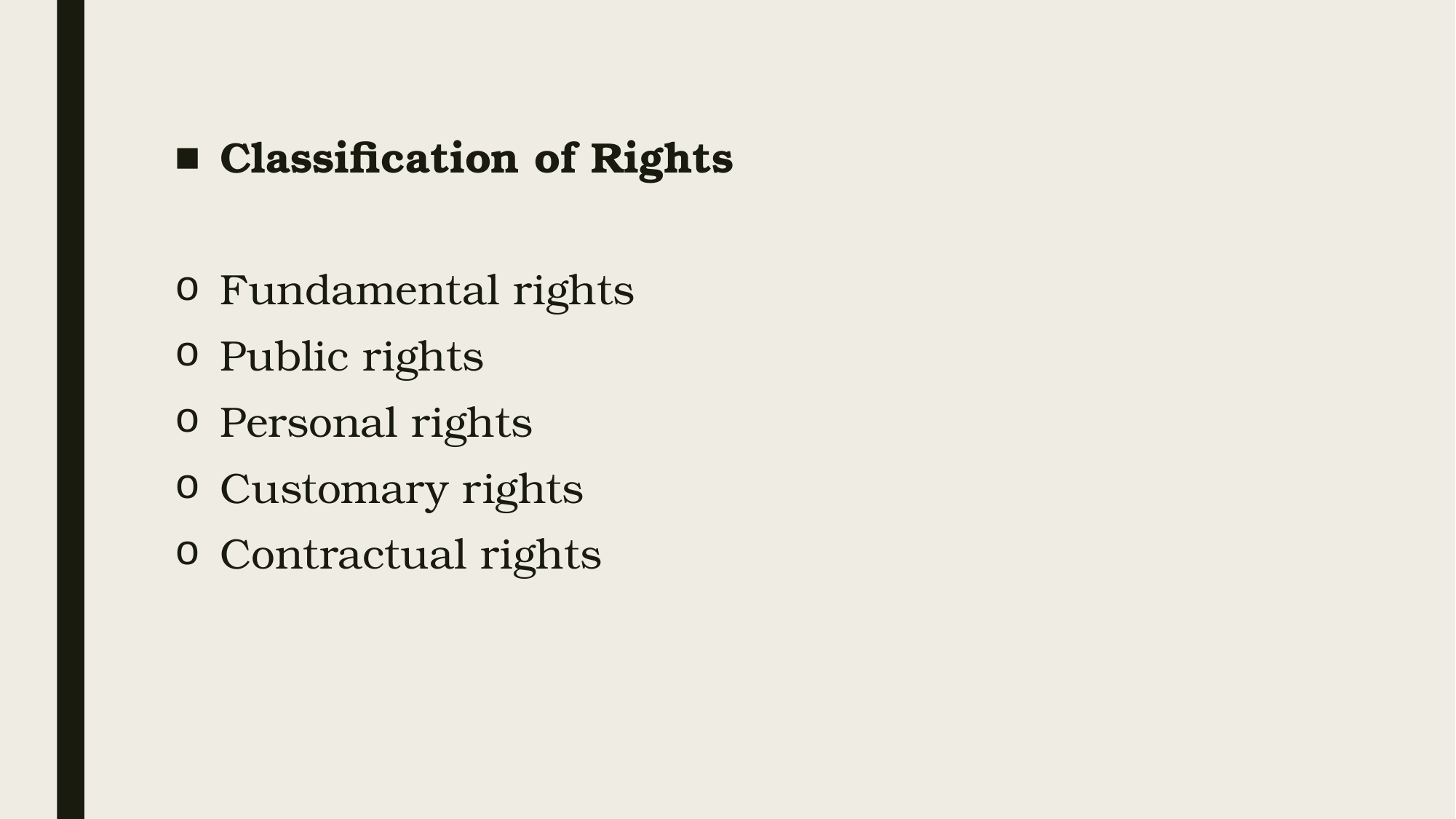

Classification of Rights

Fundamental rights
Public rights
Personal rights
Customary rights
Contractual rights